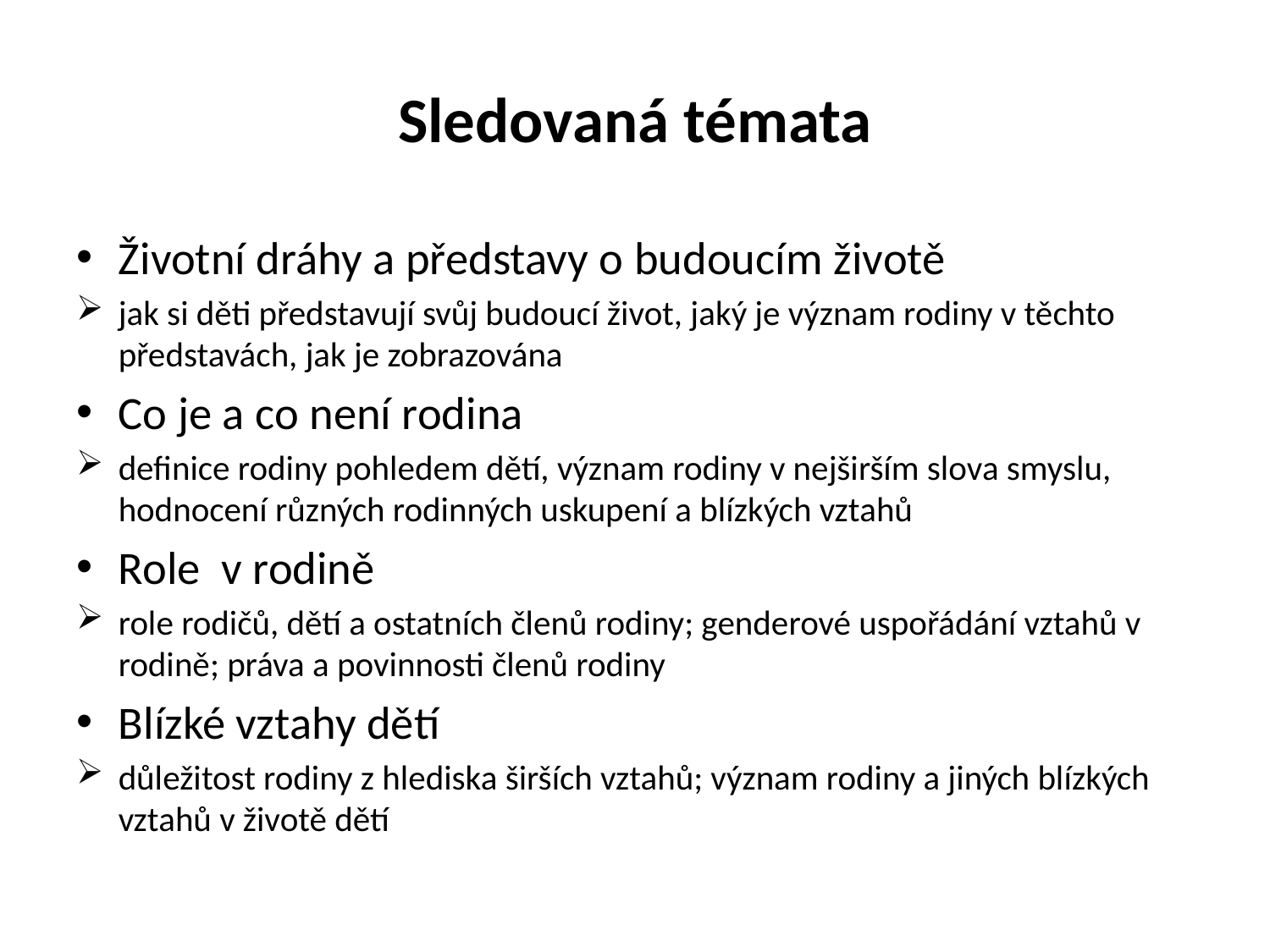

# Sledovaná témata
Životní dráhy a představy o budoucím životě
jak si děti představují svůj budoucí život, jaký je význam rodiny v těchto představách, jak je zobrazována
Co je a co není rodina
definice rodiny pohledem dětí, význam rodiny v nejširším slova smyslu, hodnocení různých rodinných uskupení a blízkých vztahů
Role  v rodině
role rodičů, dětí a ostatních členů rodiny; genderové uspořádání vztahů v rodině; práva a povinnosti členů rodiny
Blízké vztahy dětí
důležitost rodiny z hlediska širších vztahů; význam rodiny a jiných blízkých vztahů v životě dětí